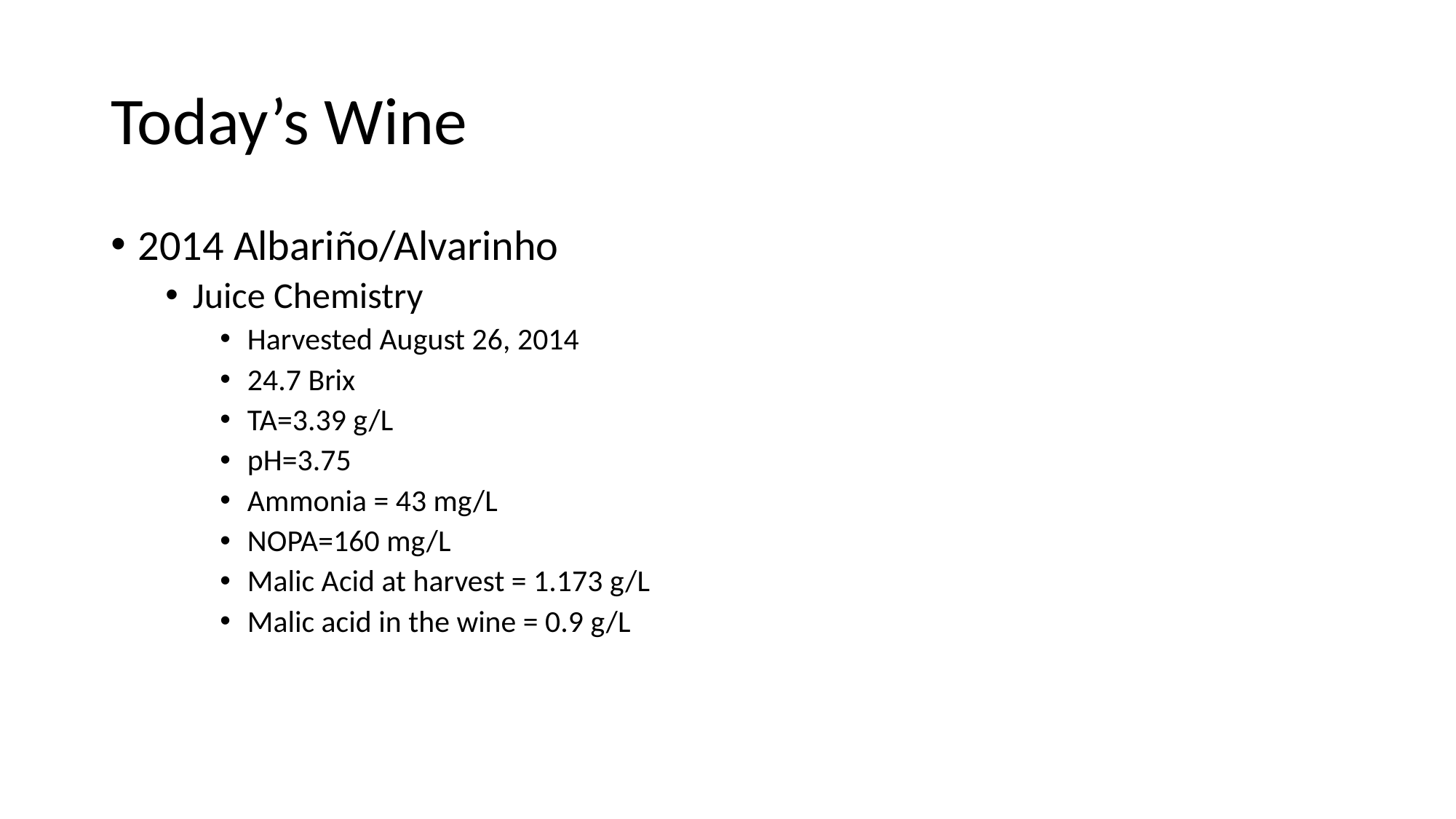

# Today’s Wine
2014 Albariño/Alvarinho
Juice Chemistry
Harvested August 26, 2014
24.7 Brix
TA=3.39 g/L
pH=3.75
Ammonia = 43 mg/L
NOPA=160 mg/L
Malic Acid at harvest = 1.173 g/L
Malic acid in the wine = 0.9 g/L